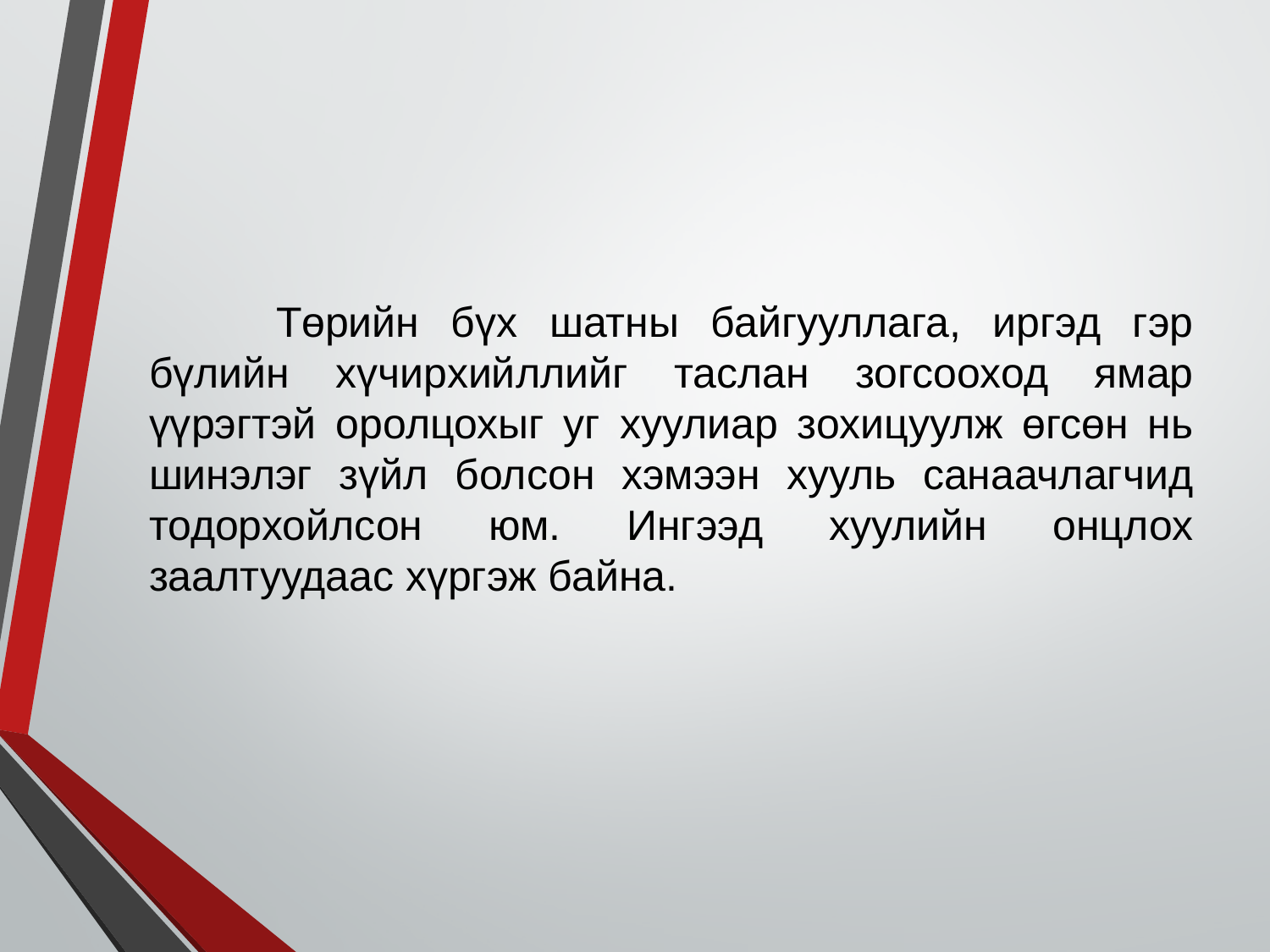

Төрийн бүх шатны байгууллага, иргэд гэр бүлийн хүчирхийллийг таслан зогсооход ямар үүрэгтэй оролцохыг уг хуулиар зохицуулж өгсөн нь шинэлэг зүйл болсон хэмээн хууль санаачлагчид тодорхойлсон юм. Ингээд хуулийн онцлох заалтуудаас хүргэж байна.